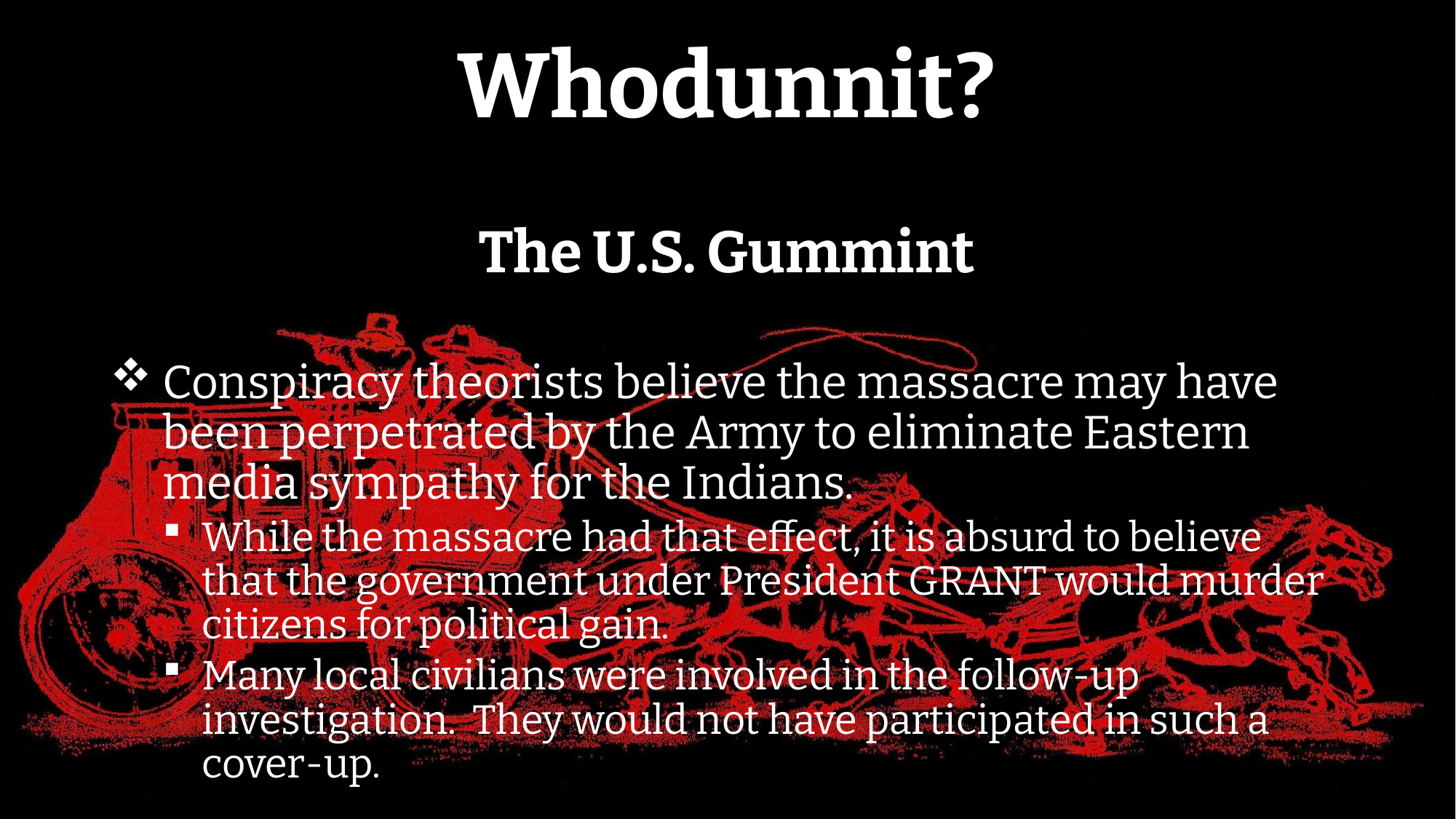

# Whodunnit?
The U.S. Gummint

Conspiracy theorists believe the massacre may have been perpetrated by the Army to eliminate Eastern media sympathy for the Indians.
While the massacre had that effect, it is absurd to believe that the government under President GRANT would murder citizens for political gain.
Many local civilians were involved in the follow-up investigation.  They would not have participated in such a cover-up.